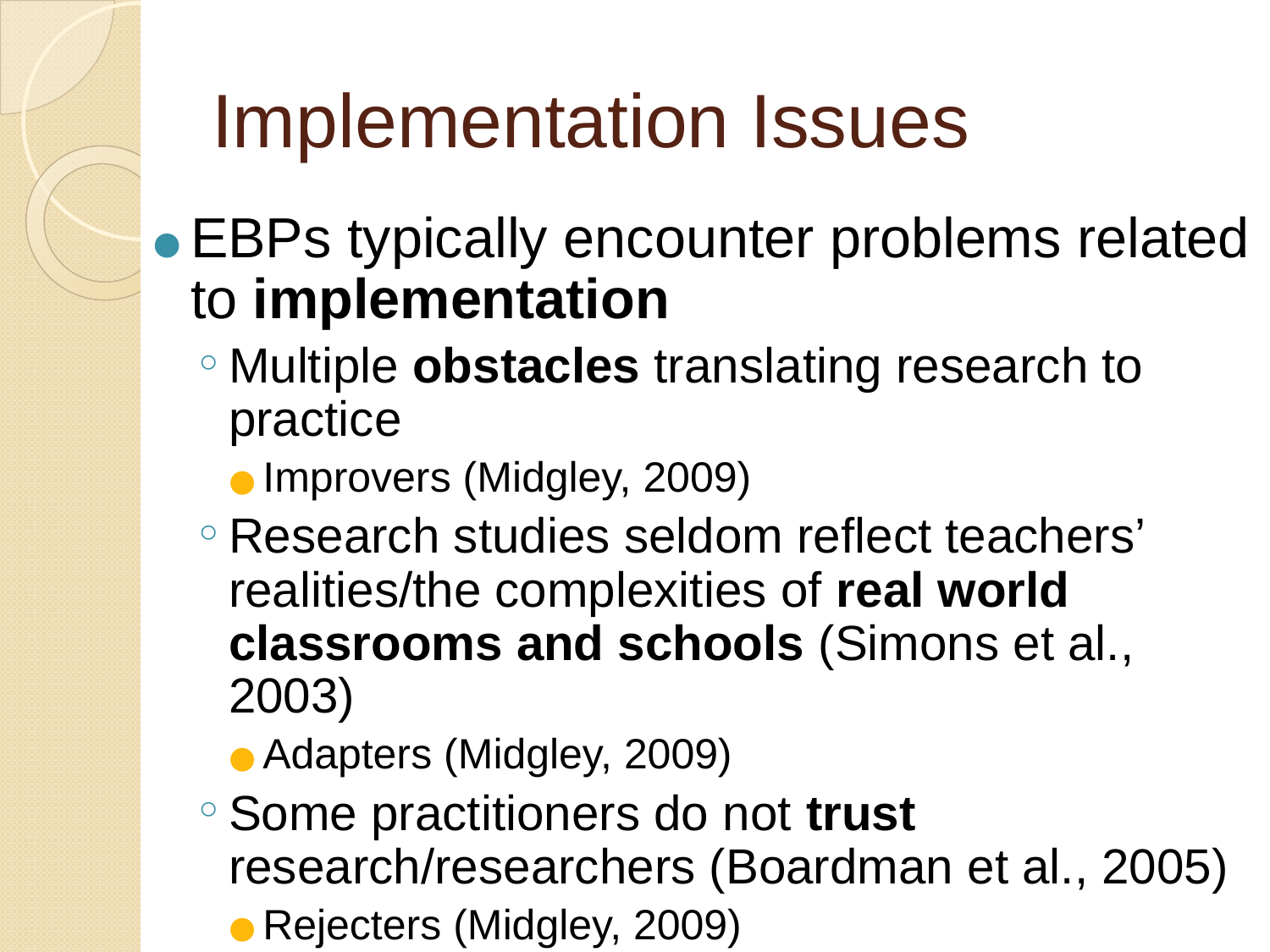

# Implementation Issues
EBPs typically encounter problems related to implementation
Multiple obstacles translating research to practice
Improvers (Midgley, 2009)
Research studies seldom reflect teachers’ realities/the complexities of real world classrooms and schools (Simons et al., 2003)
Adapters (Midgley, 2009)
Some practitioners do not trust research/researchers (Boardman et al., 2005)
Rejecters (Midgley, 2009)